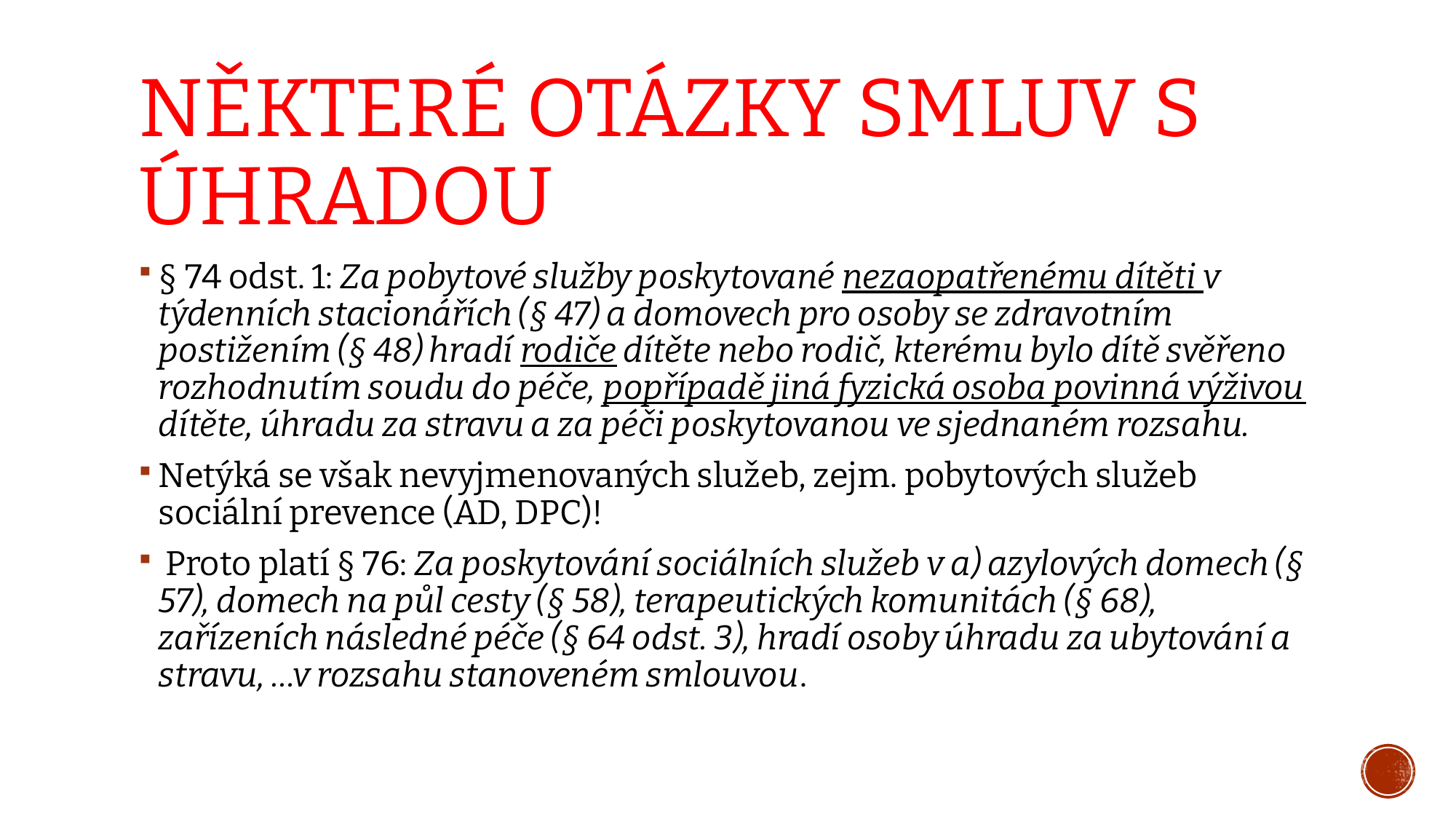

# Některé otázky smluv s úhradou
§ 74 odst. 1: Za pobytové služby poskytované nezaopatřenému dítěti v týdenních stacionářích (§ 47) a domovech pro osoby se zdravotním postižením (§ 48) hradí rodiče dítěte nebo rodič, kterému bylo dítě svěřeno rozhodnutím soudu do péče, popřípadě jiná fyzická osoba povinná výživou dítěte, úhradu za stravu a za péči poskytovanou ve sjednaném rozsahu.
Netýká se však nevyjmenovaných služeb, zejm. pobytových služeb sociální prevence (AD, DPC)!
 Proto platí § 76: Za poskytování sociálních služeb v a) azylových domech (§ 57), domech na půl cesty (§ 58), terapeutických komunitách (§ 68), zařízeních následné péče (§ 64 odst. 3), hradí osoby úhradu za ubytování a stravu, …v rozsahu stanoveném smlouvou.